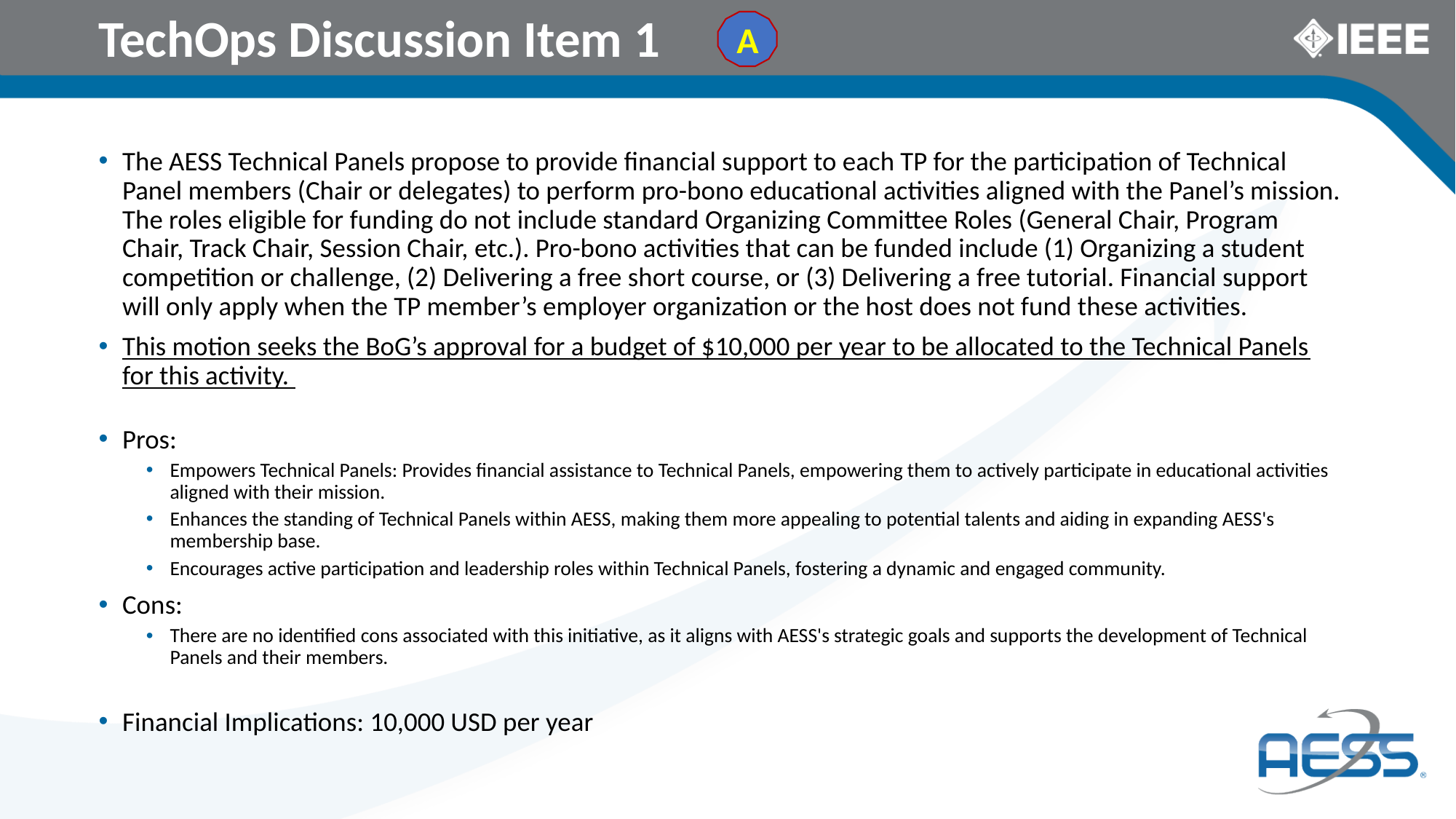

# TechOps Discussion Item 1
A
The AESS Technical Panels propose to provide financial support to each TP for the participation of Technical Panel members (Chair or delegates) to perform pro-bono educational activities aligned with the Panel’s mission. The roles eligible for funding do not include standard Organizing Committee Roles (General Chair, Program Chair, Track Chair, Session Chair, etc.). Pro-bono activities that can be funded include (1) Organizing a student competition or challenge, (2) Delivering a free short course, or (3) Delivering a free tutorial. Financial support will only apply when the TP member’s employer organization or the host does not fund these activities.
This motion seeks the BoG’s approval for a budget of $10,000 per year to be allocated to the Technical Panels for this activity.

Pros:
Empowers Technical Panels: Provides financial assistance to Technical Panels, empowering them to actively participate in educational activities aligned with their mission.
Enhances the standing of Technical Panels within AESS, making them more appealing to potential talents and aiding in expanding AESS's membership base.
Encourages active participation and leadership roles within Technical Panels, fostering a dynamic and engaged community.
Cons:
There are no identified cons associated with this initiative, as it aligns with AESS's strategic goals and supports the development of Technical Panels and their members.

Financial Implications: 10,000 USD per year